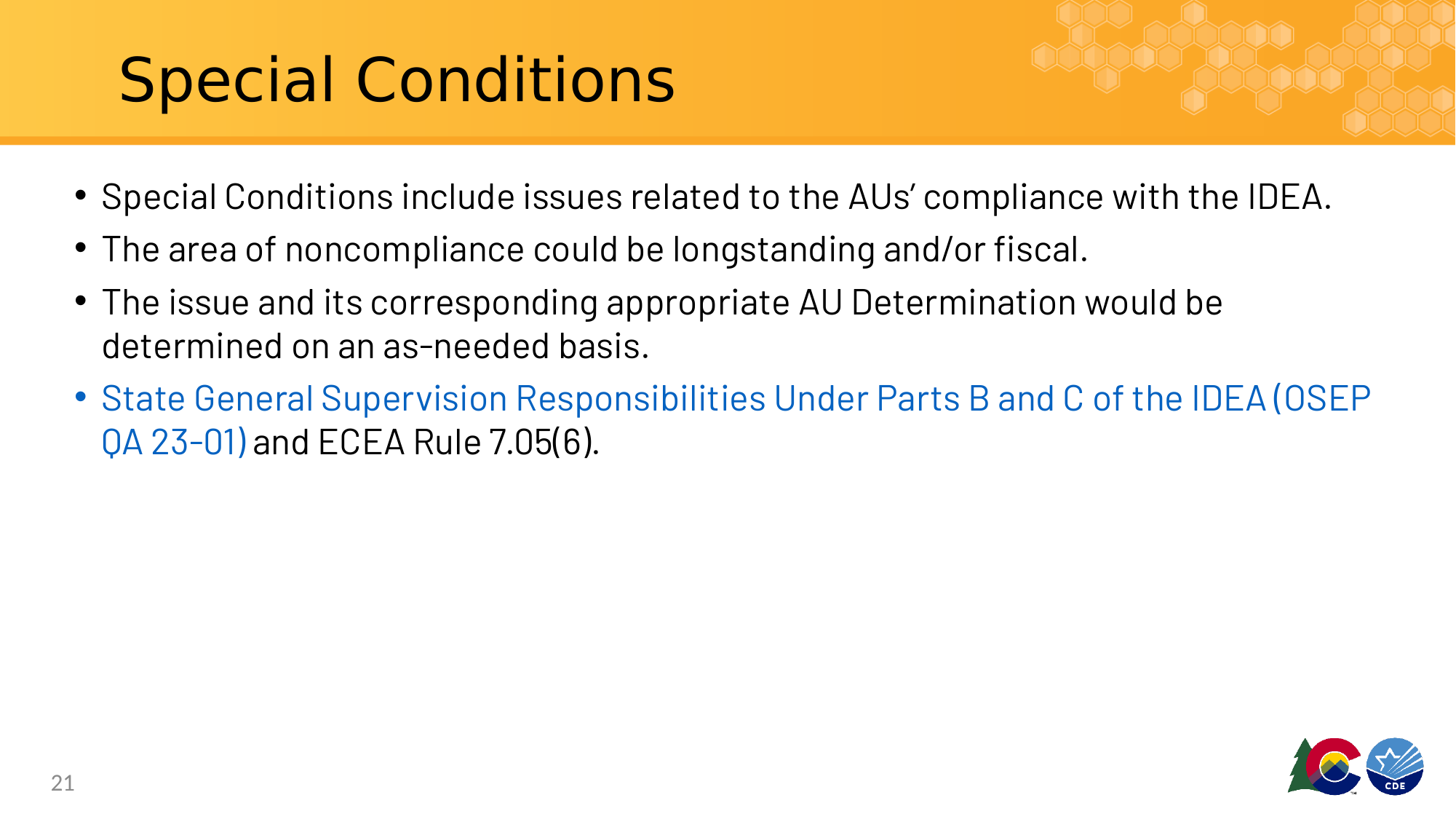

# Special Conditions
Special Conditions include issues related to the AUs’ compliance with the IDEA.
The area of noncompliance could be longstanding and/or fiscal.
The issue and its corresponding appropriate AU Determination would be determined on an as-needed basis.
State General Supervision Responsibilities Under Parts B and C of the IDEA (OSEP QA 23-01) and ECEA Rule 7.05(6).
21